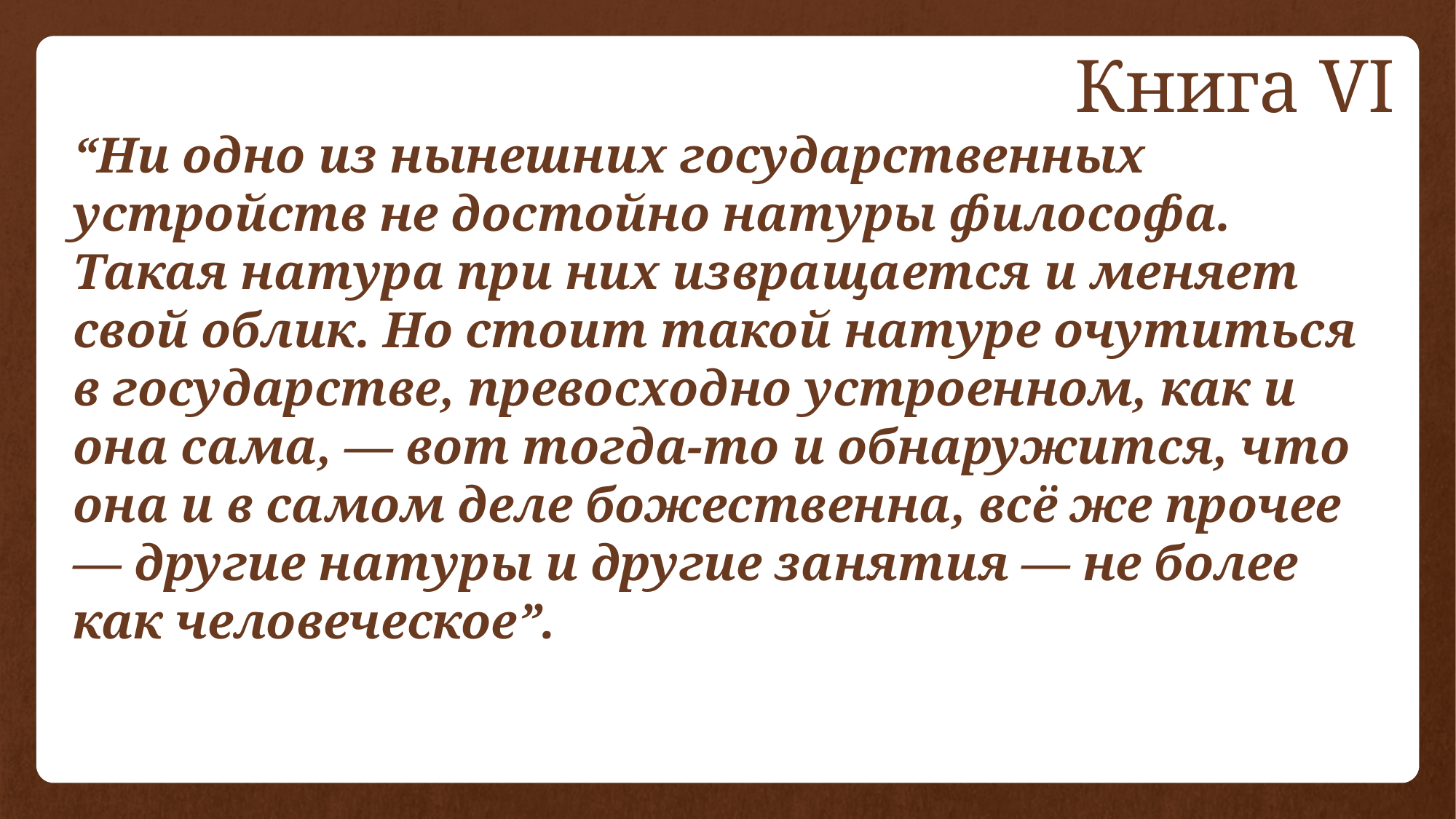

Книга VI
# “Ни одно из нынешних государственных устройств не достойно натуры философа. Такая натура при них извращается и меняет свой облик. Но стоит такой натуре очутиться в государстве, превосходно устроенном, как и она сама, — вот тогда-то и обнаружится, что она и в самом деле божественна, всё же прочее — другие натуры и другие занятия — не более как человеческое”.